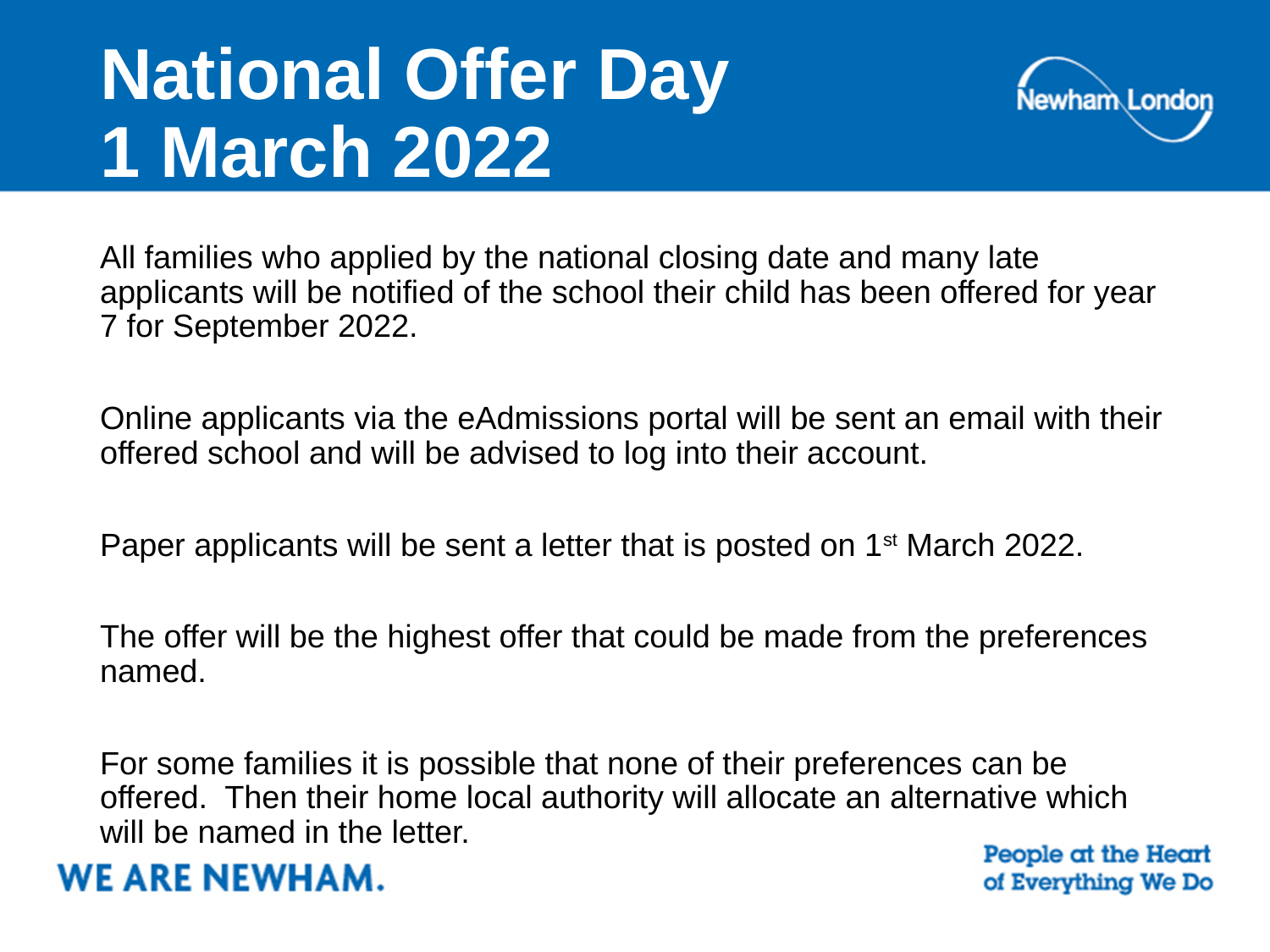

# National Offer Day 1 March 2022
All families who applied by the national closing date and many late applicants will be notified of the school their child has been offered for year 7 for September 2022.

Online applicants via the eAdmissions portal will be sent an email with their offered school and will be advised to log into their account.

Paper applicants will be sent a letter that is posted on 1st March 2022.

The offer will be the highest offer that could be made from the preferences named.

For some families it is possible that none of their preferences can be offered.  Then their home local authority will allocate an alternative which will be named in the letter.